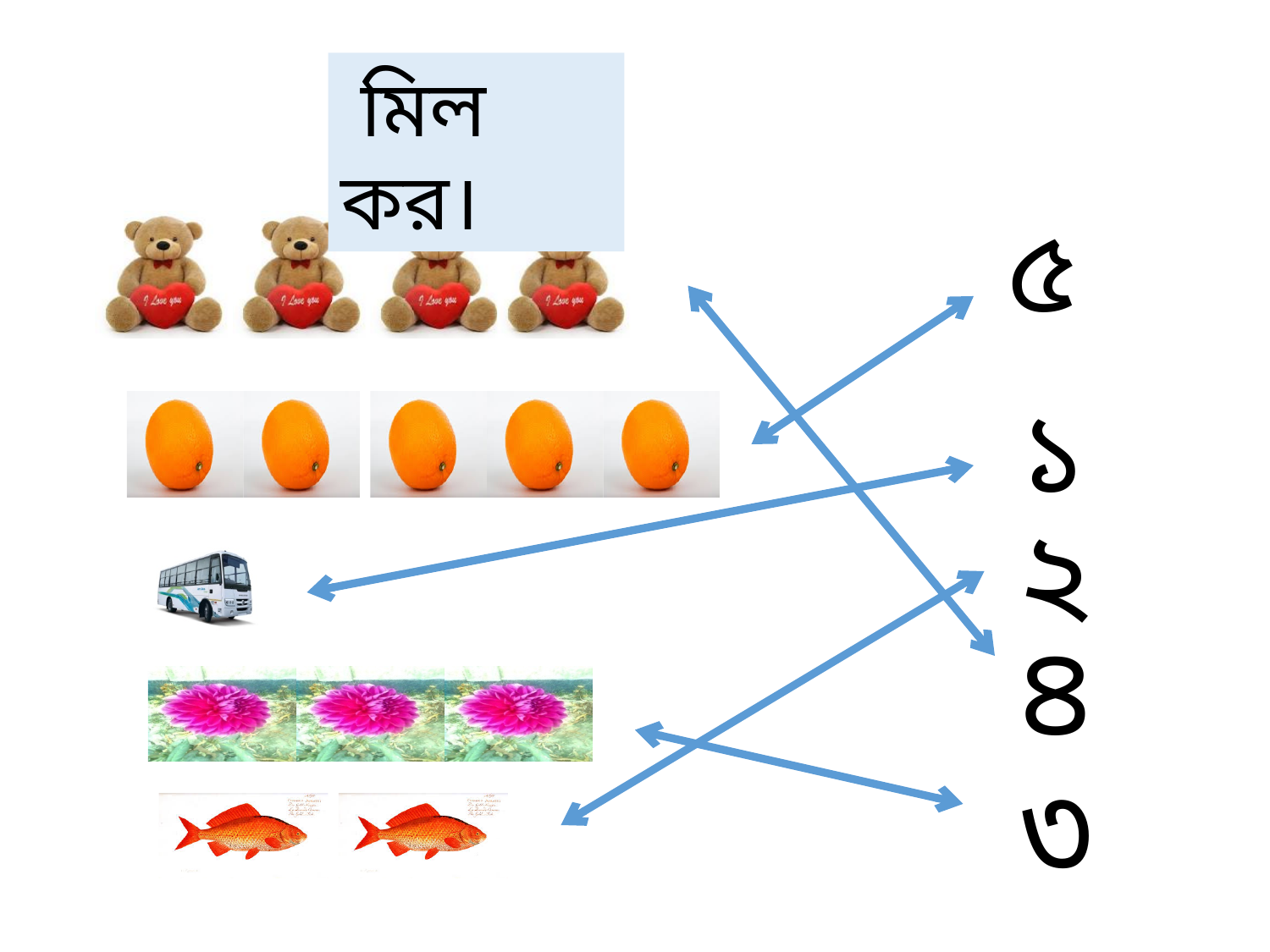

মিল  কর।
৫

১

২

৪

 ৩